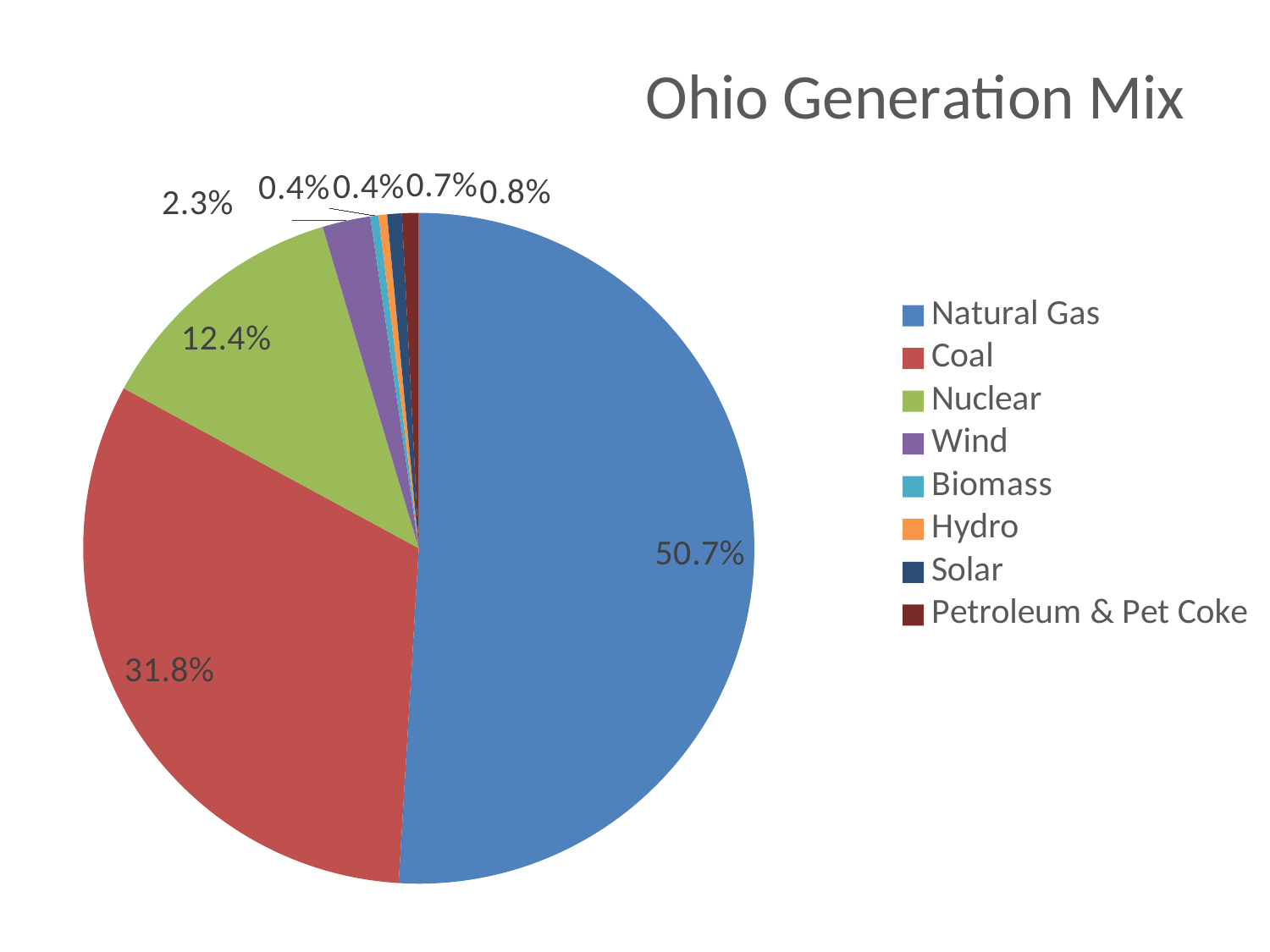

### Chart: Ohio Generation Mix

| Category |  |
|---|---|
| Natural Gas | 0.507 |
| Coal | 0.318 |
| Nuclear | 0.124 |
| Wind | 0.023 |
| Biomass | 0.004 |
| Hydro | 0.004 |
| Solar | 0.007 |
| Petroleum & Pet Coke | 0.008 |